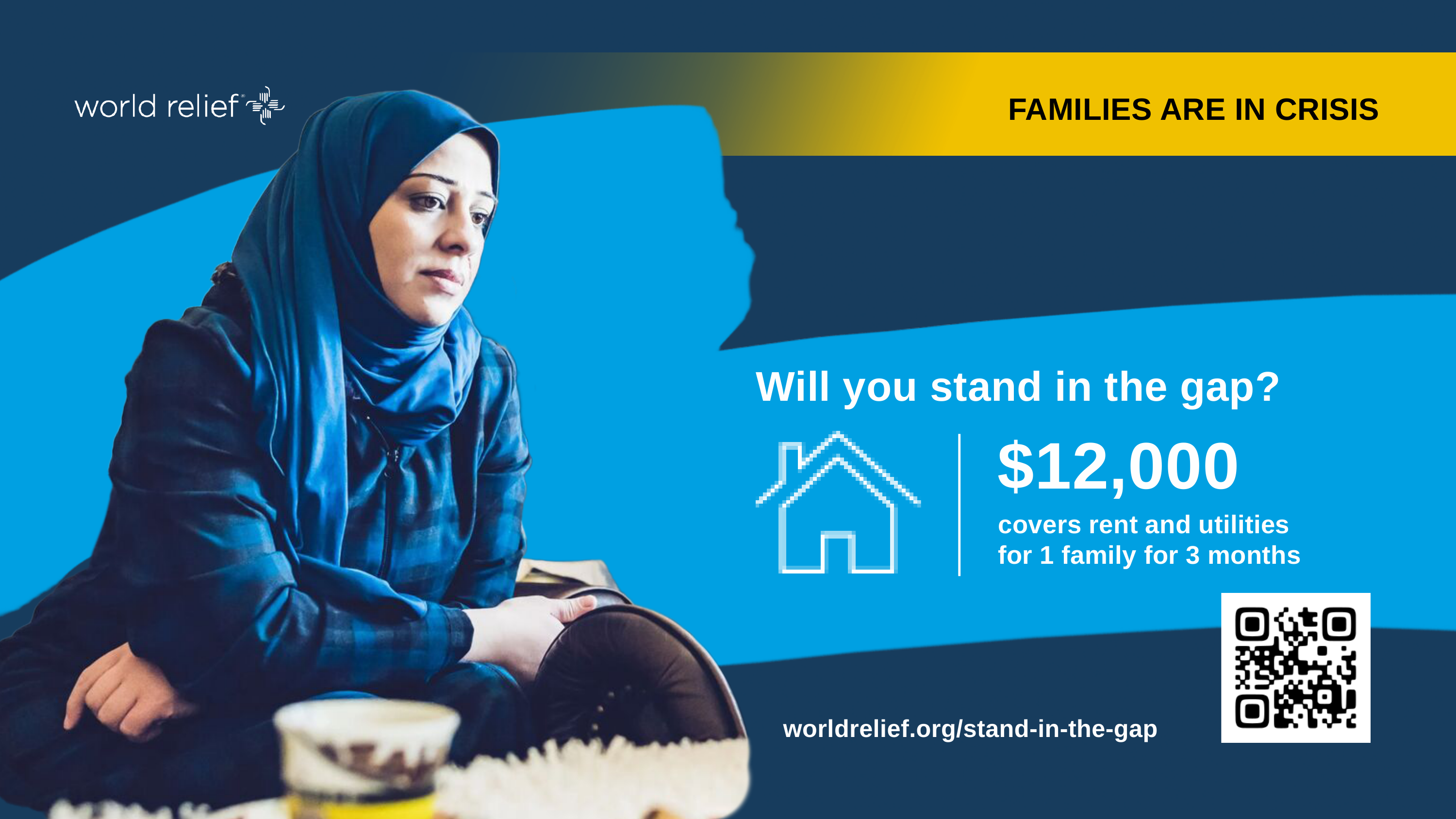

FAMILIES ARE IN CRISIS

Will you stand in the gap?
$12,000

covers rent and utilities for 1 family for 3 months

worldrelief.org/stand-in-the-gap